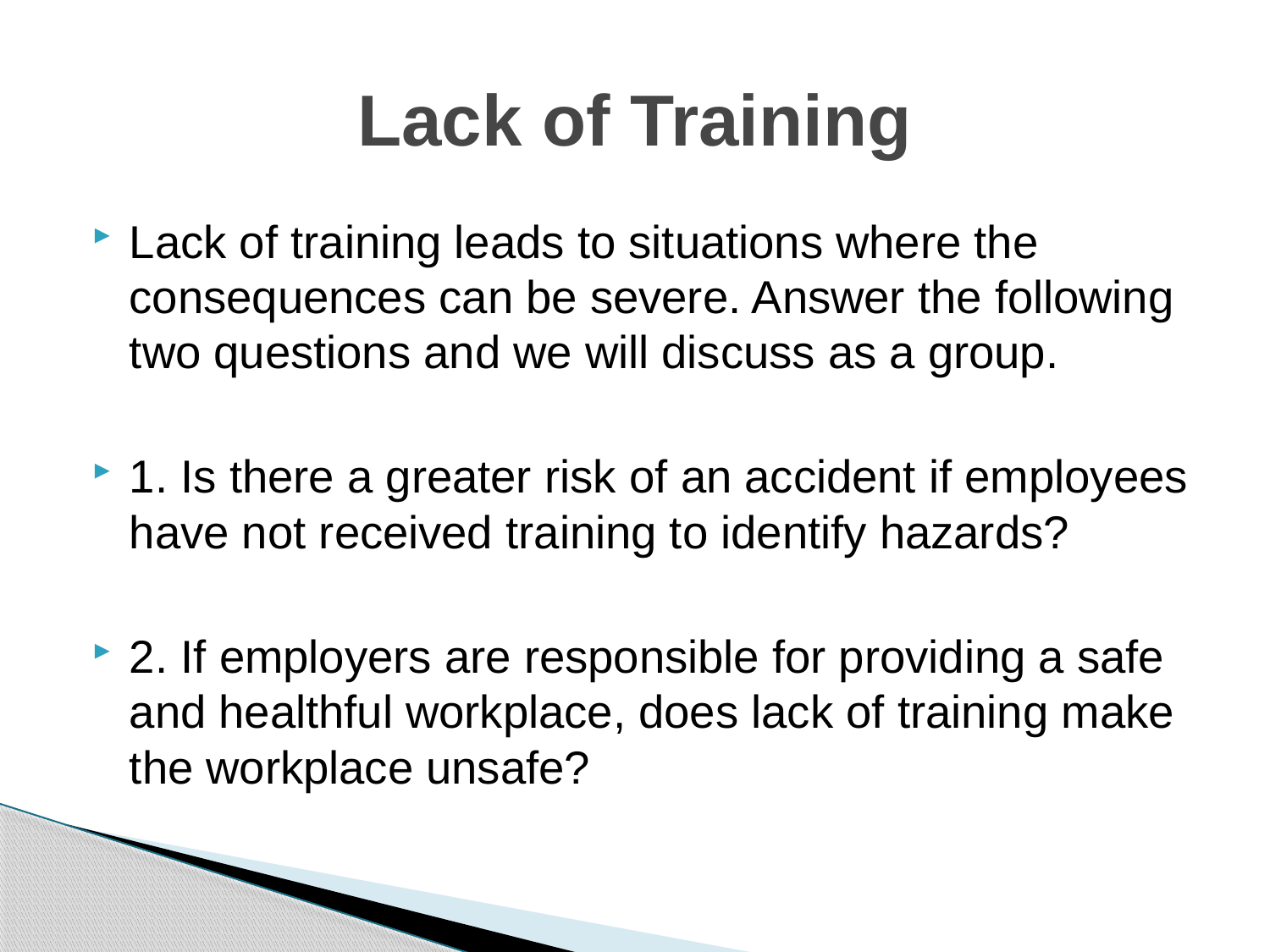

# Lack of Training
Lack of training leads to situations where the consequences can be severe. Answer the following two questions and we will discuss as a group.

1. Is there a greater risk of an accident if employees have not received training to identify hazards?

2. If employers are responsible for providing a safe and healthful workplace, does lack of training make the workplace unsafe?